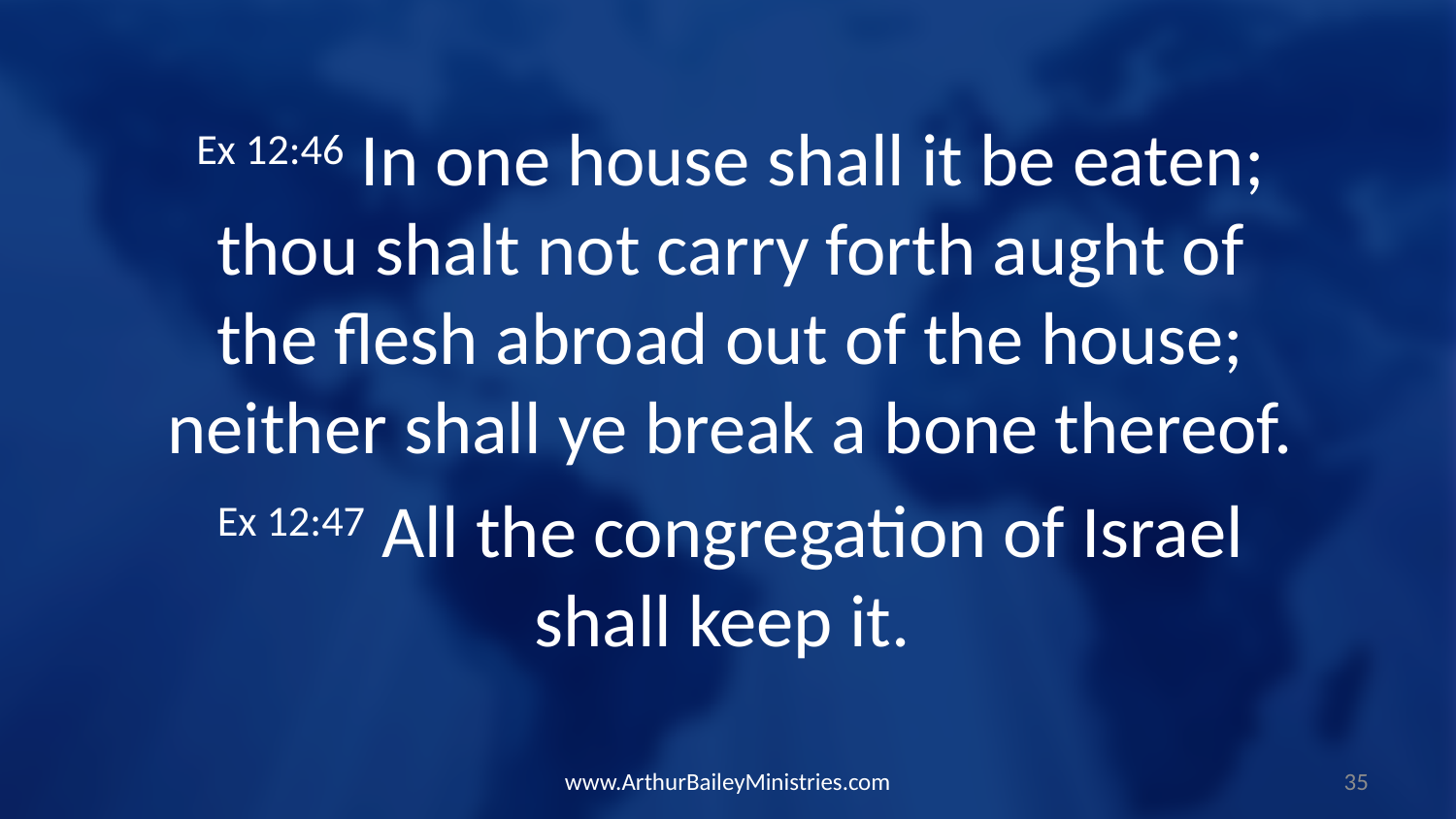

Ex 12:46 In one house shall it be eaten; thou shalt not carry forth aught of the flesh abroad out of the house; neither shall ye break a bone thereof.
Ex 12:47 All the congregation of Israel shall keep it.

www.ArthurBaileyMinistries.com
35